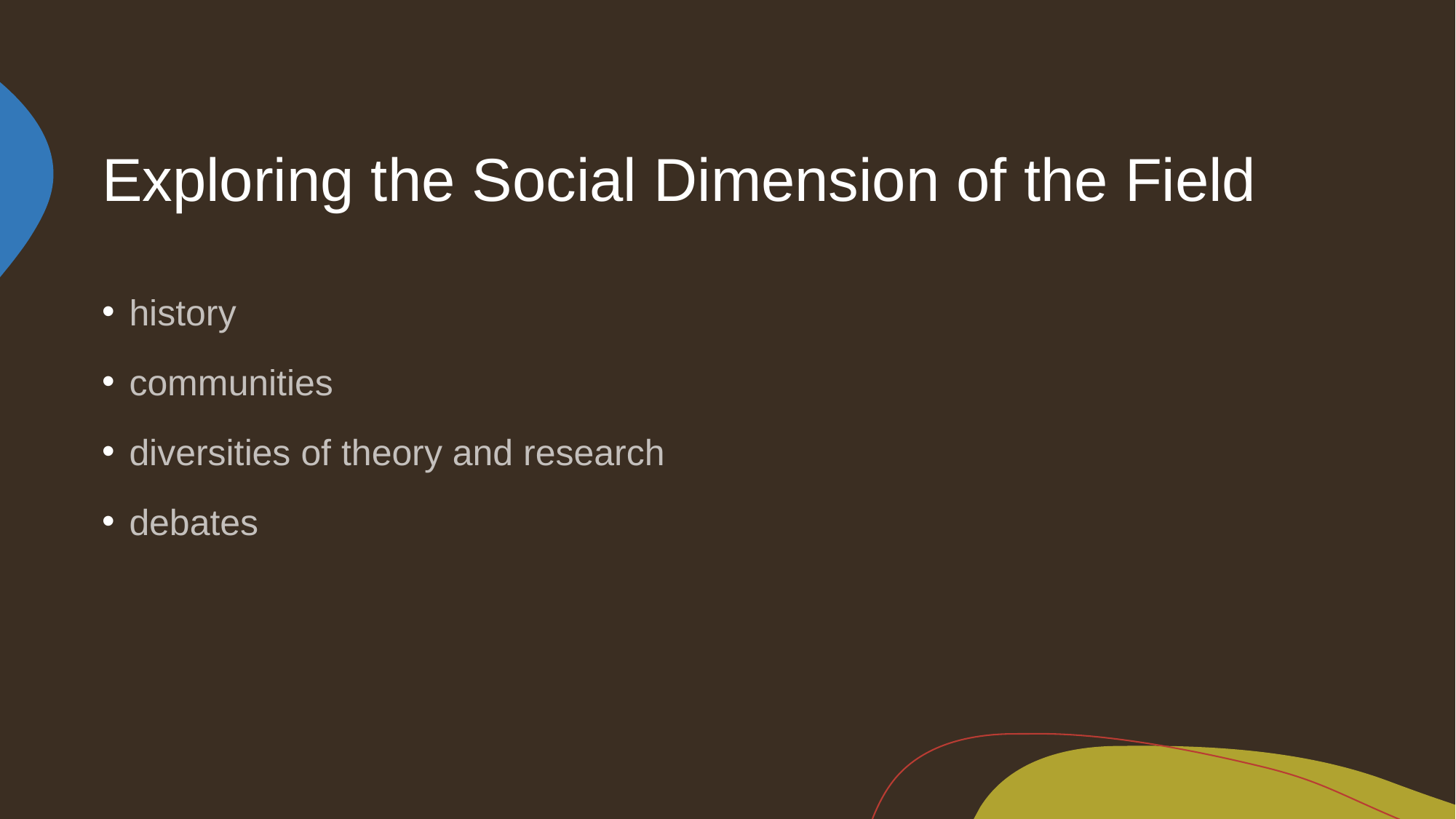

# Exploring the Social Dimension of the Field
history
communities
diversities of theory and research
debates